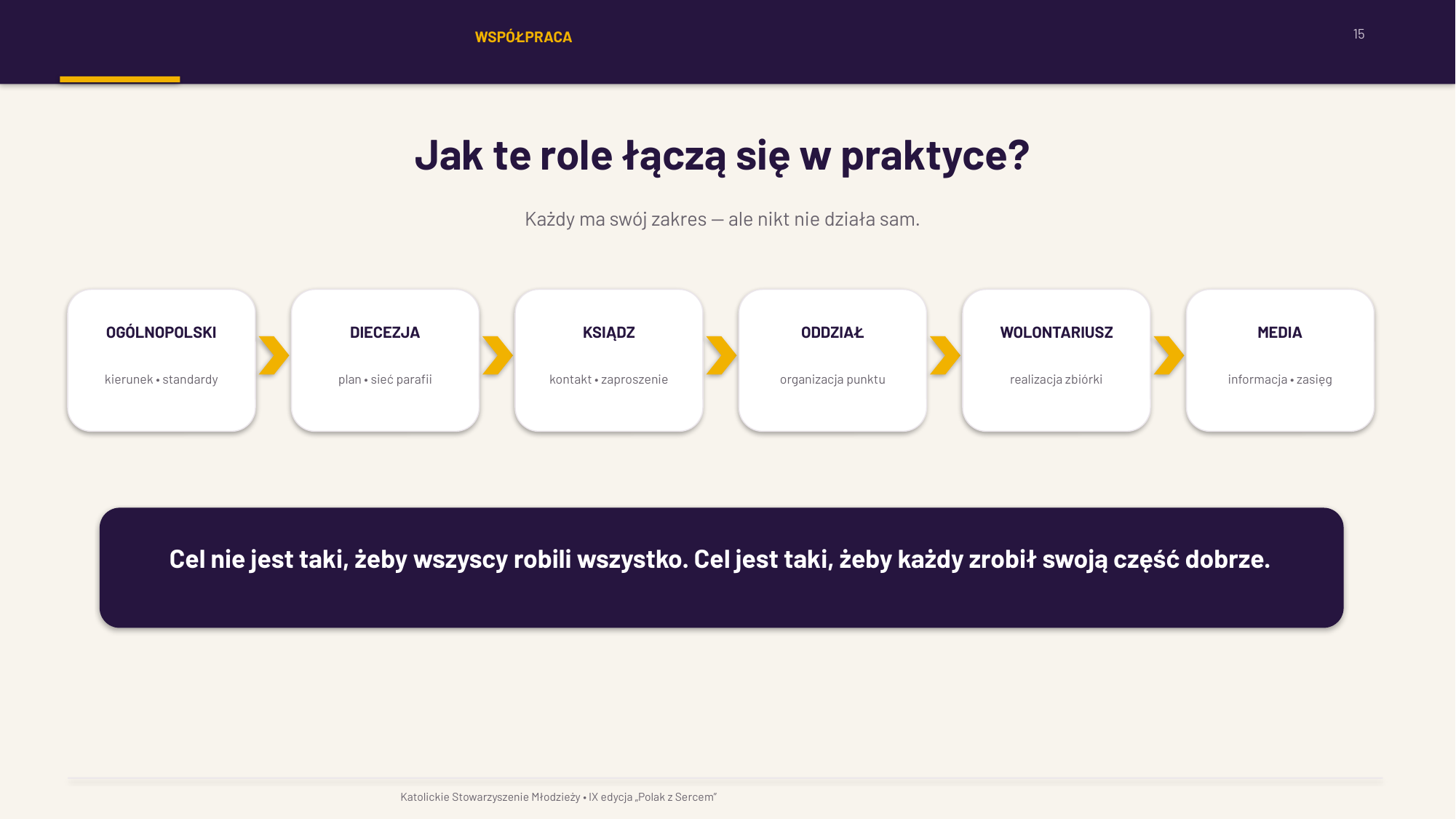

15
WSPÓŁPRACA

Jak te role łączą się w praktyce?
Każdy ma swój zakres — ale nikt nie działa sam.

OGÓLNOPOLSKI
DIECEZJA
KSIĄDZ
ODDZIAŁ
WOLONTARIUSZ
MEDIA

kierunek • standardy
plan • sieć parafii
kontakt • zaproszenie
organizacja punktu
realizacja zbiórki
informacja • zasięg

Cel nie jest taki, żeby wszyscy robili wszystko. Cel jest taki, żeby każdy zrobił swoją część dobrze.

Katolickie Stowarzyszenie Młodzieży • IX edycja „Polak z Sercem”